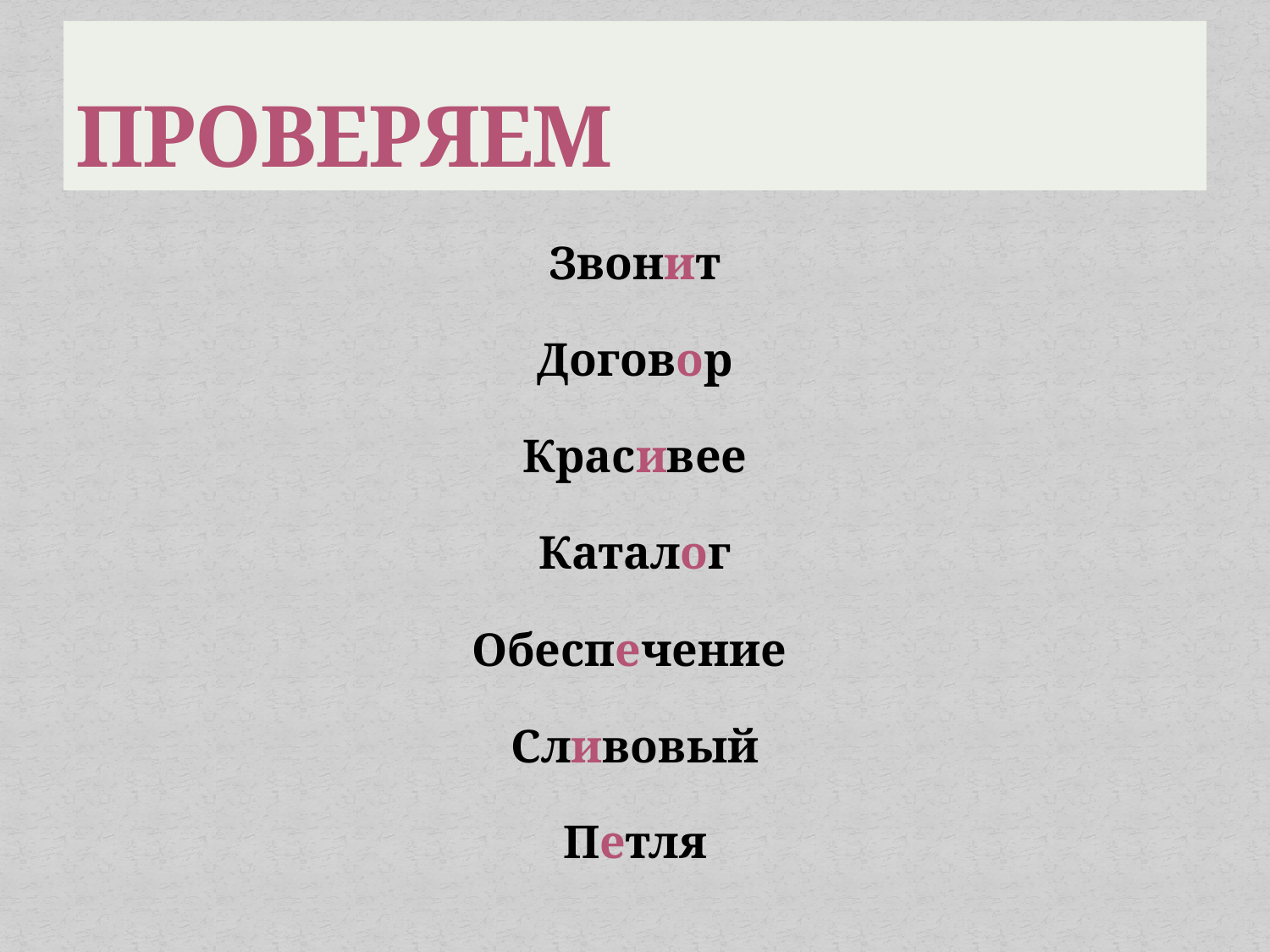

# ПРОВЕРЯЕМ
Звонит
Договор
Красивее
Каталог
Обеспечение
Сливовый
Петля